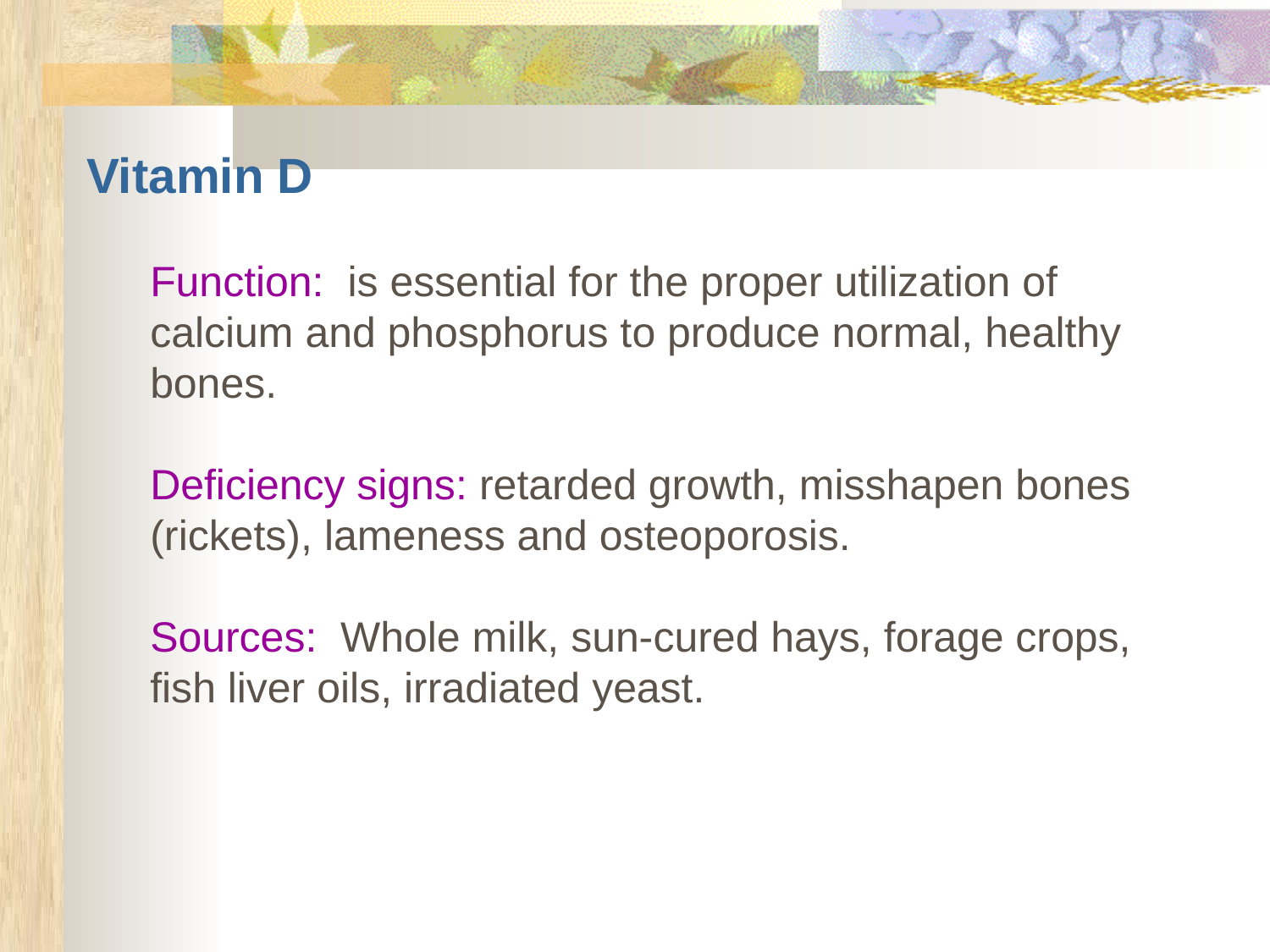

Vitamin D

Function:  is essential for the proper utilization of calcium and phosphorus to produce normal, healthy bones.

Deficiency signs: retarded growth, misshapen bones (rickets), lameness and osteoporosis.

Sources:  Whole milk, sun-cured hays, forage crops, fish liver oils, irradiated yeast.